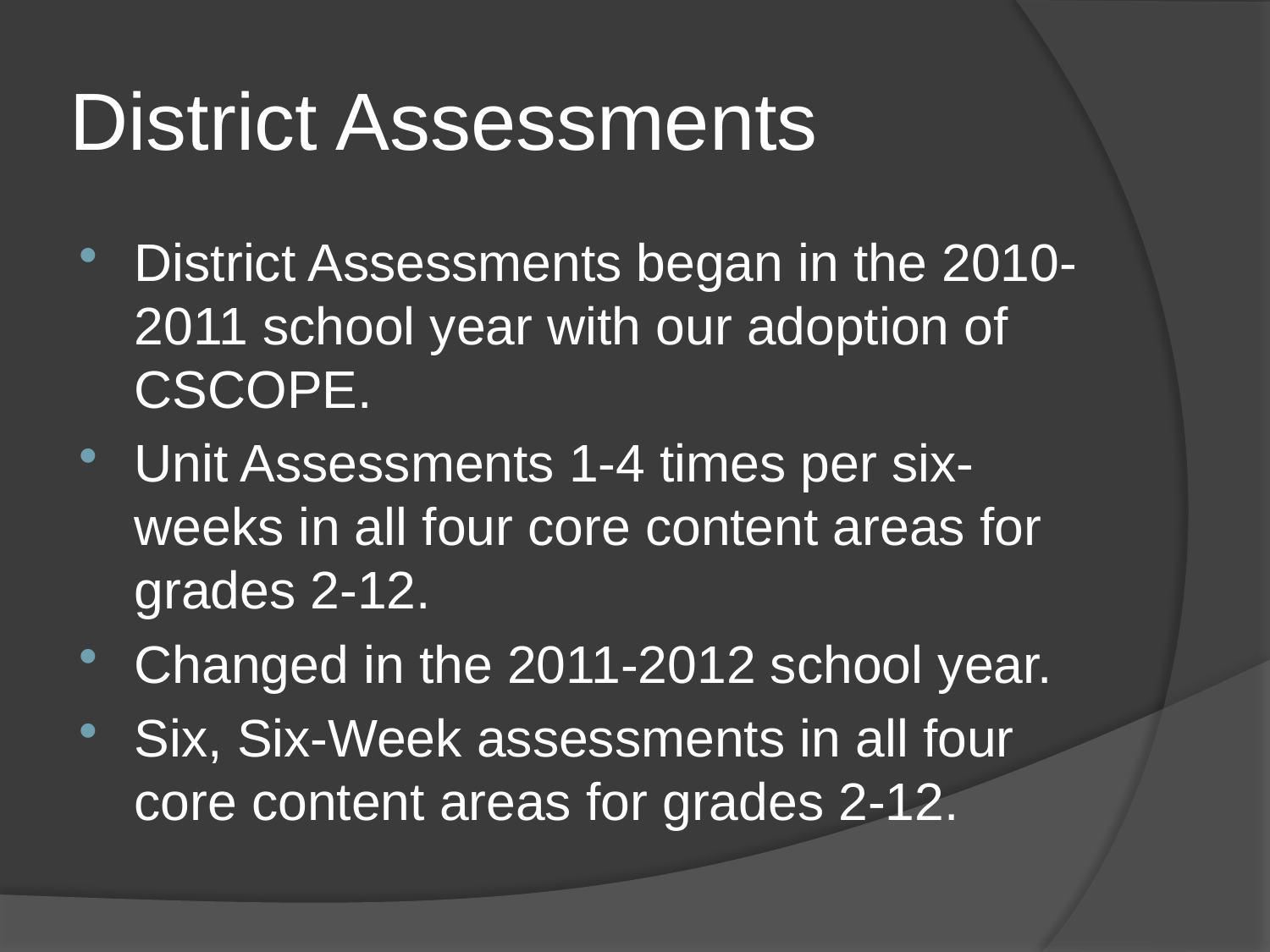

# District Assessments
District Assessments began in the 2010-2011 school year with our adoption of CSCOPE.
Unit Assessments 1-4 times per six-weeks in all four core content areas for grades 2-12.
Changed in the 2011-2012 school year.
Six, Six-Week assessments in all four core content areas for grades 2-12.